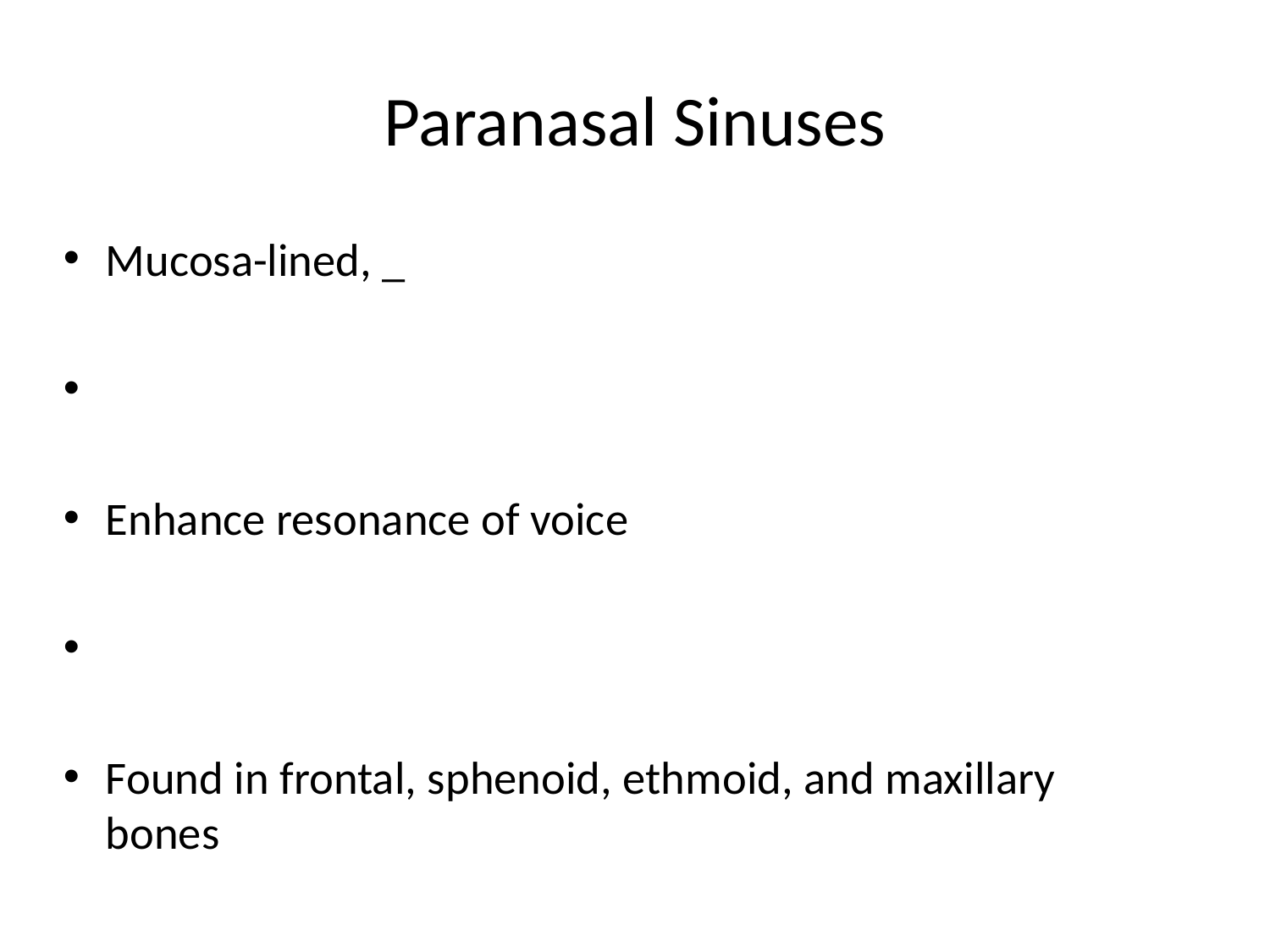

# Paranasal Sinuses

Mucosa-lined, _

Enhance resonance of voice

Found in frontal, sphenoid, ethmoid, and maxillary bones